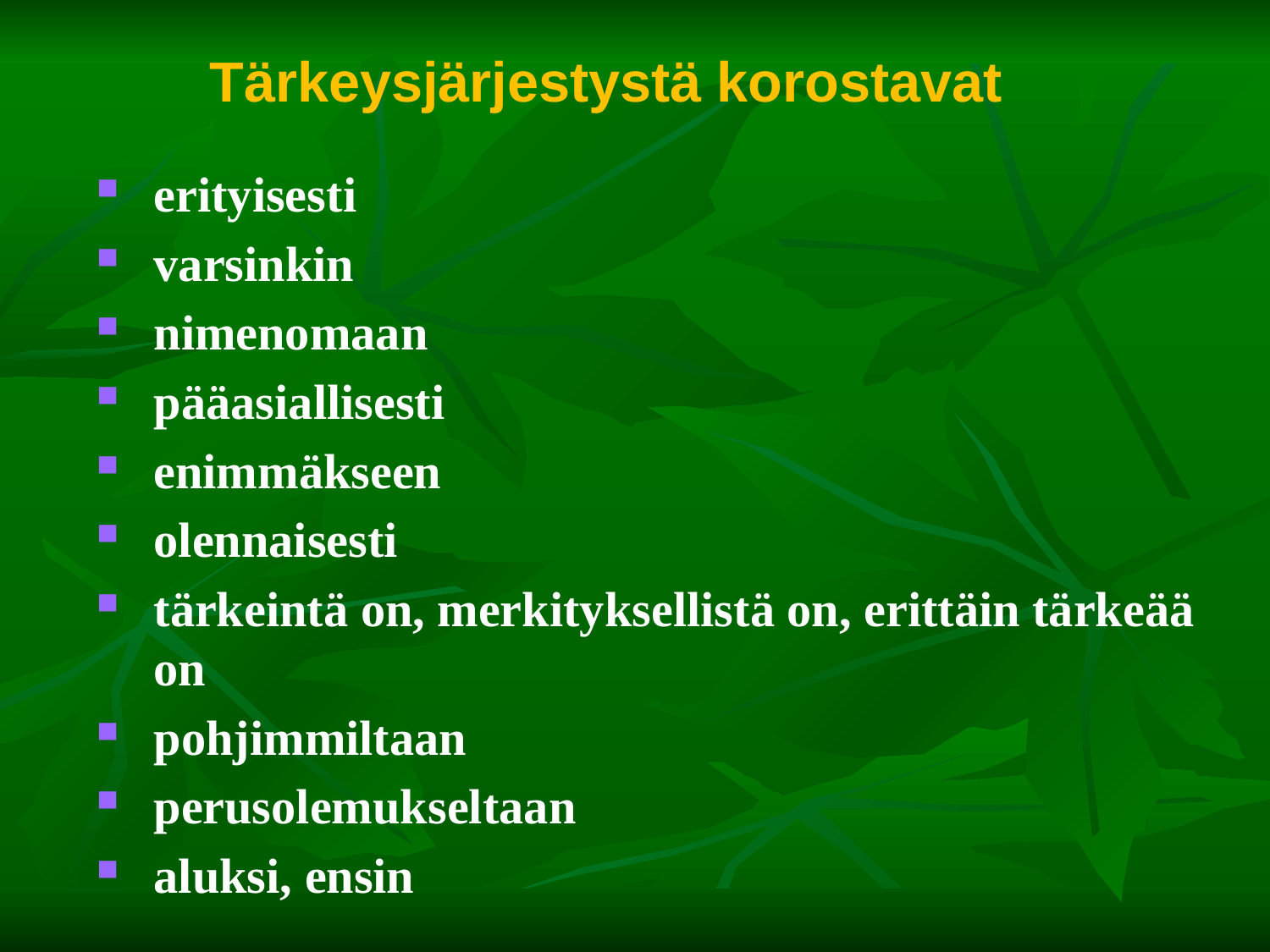

# Tärkeysjärjestystä korostavat
erityisesti
varsinkin
nimenomaan
pääasiallisesti
enimmäkseen
olennaisesti
tärkeintä on, merkityksellistä on, erittäin tärkeää on
pohjimmiltaan
perusolemukseltaan
aluksi, ensin